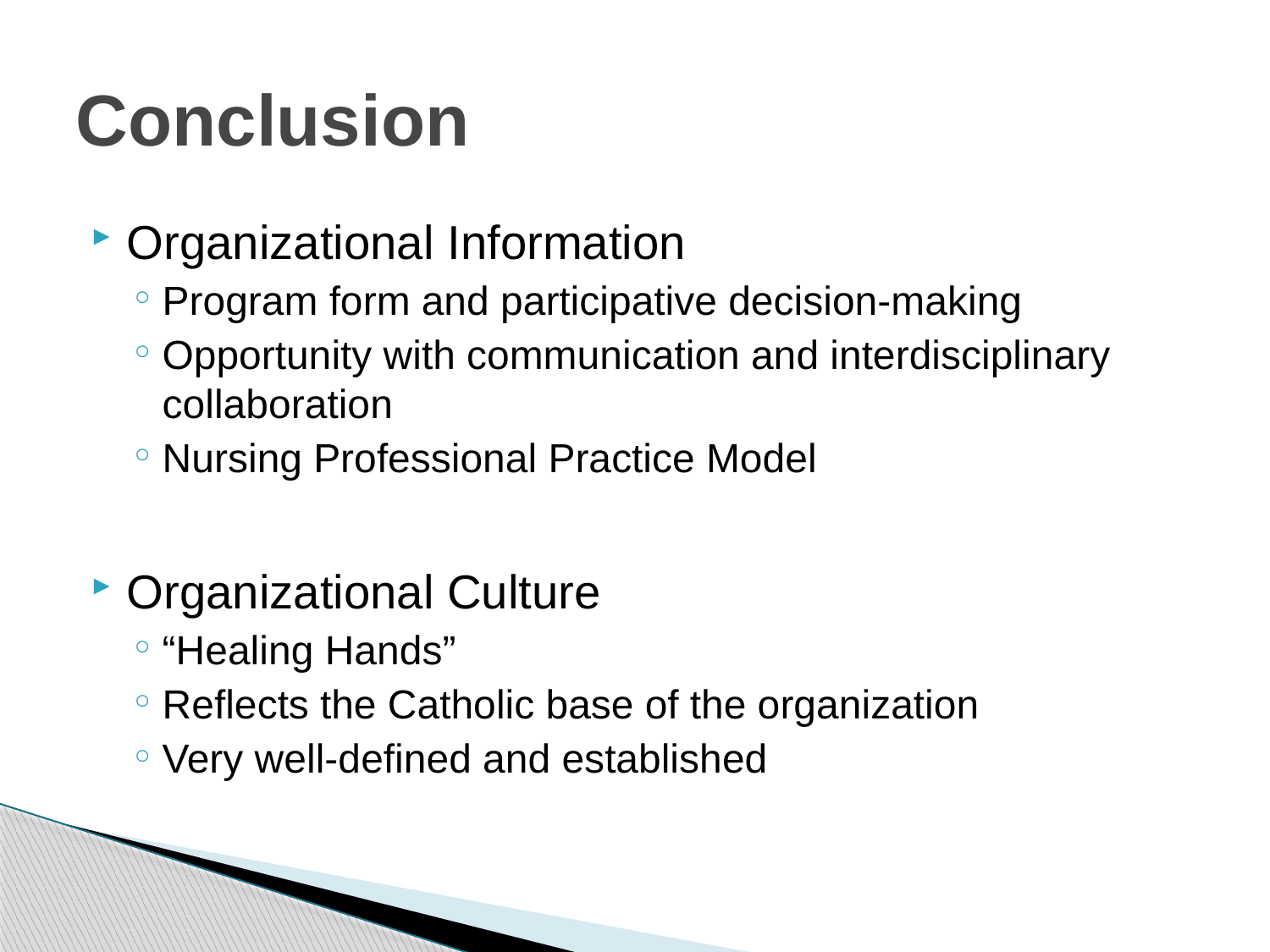

# Conclusion
Organizational Information
Program form and participative decision-making
Opportunity with communication and interdisciplinary collaboration
Nursing Professional Practice Model

Organizational Culture
“Healing Hands”
Reflects the Catholic base of the organization
Very well-defined and established